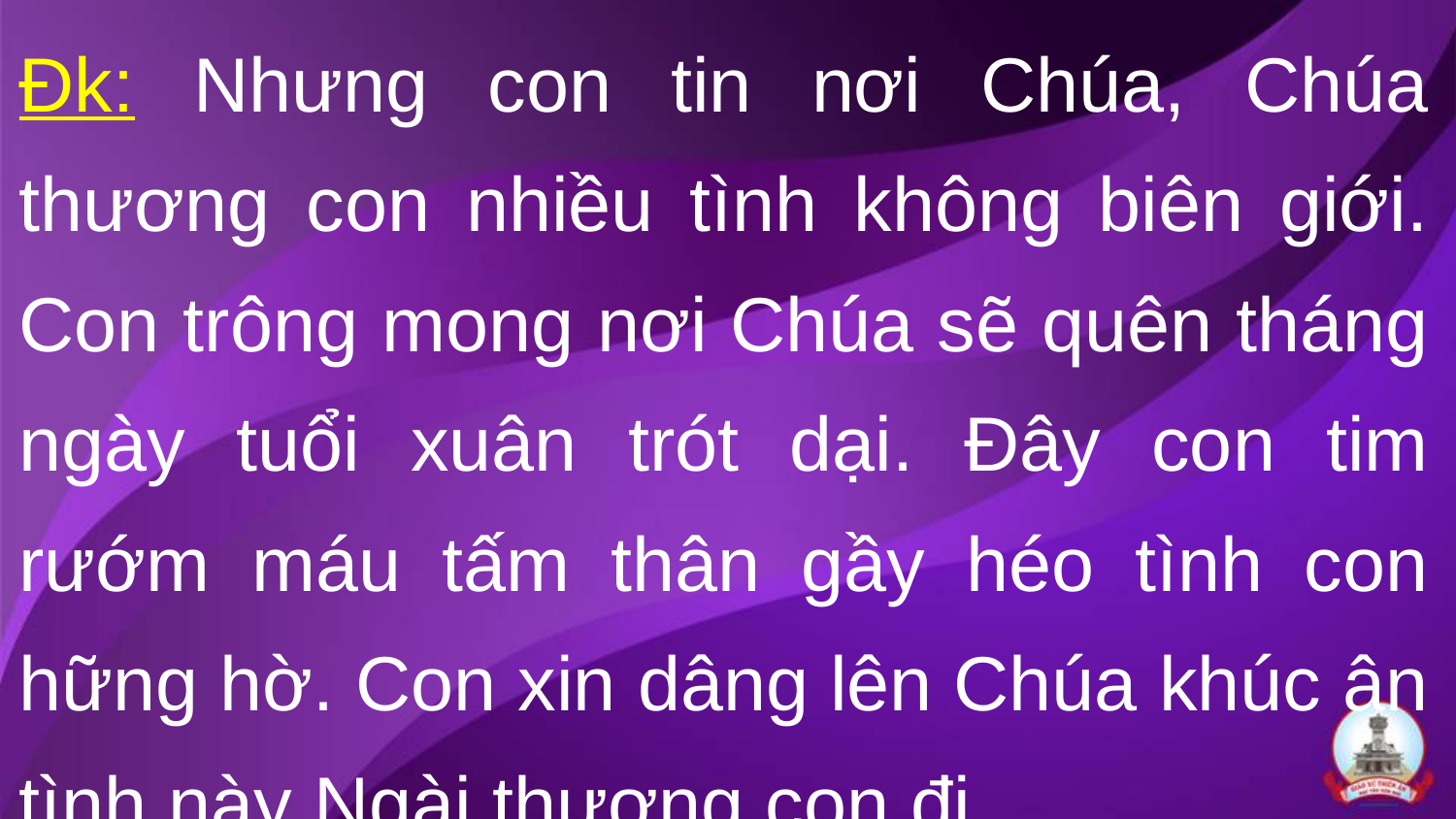

Đk: Nhưng con tin nơi Chúa, Chúa thương con nhiều tình không biên giới. Con trông mong nơi Chúa sẽ quên tháng ngày tuổi xuân trót dại. Đây con tim rướm máu tấm thân gầy héo tình con hững hờ. Con xin dâng lên Chúa khúc ân tình này Ngài thương con đi.